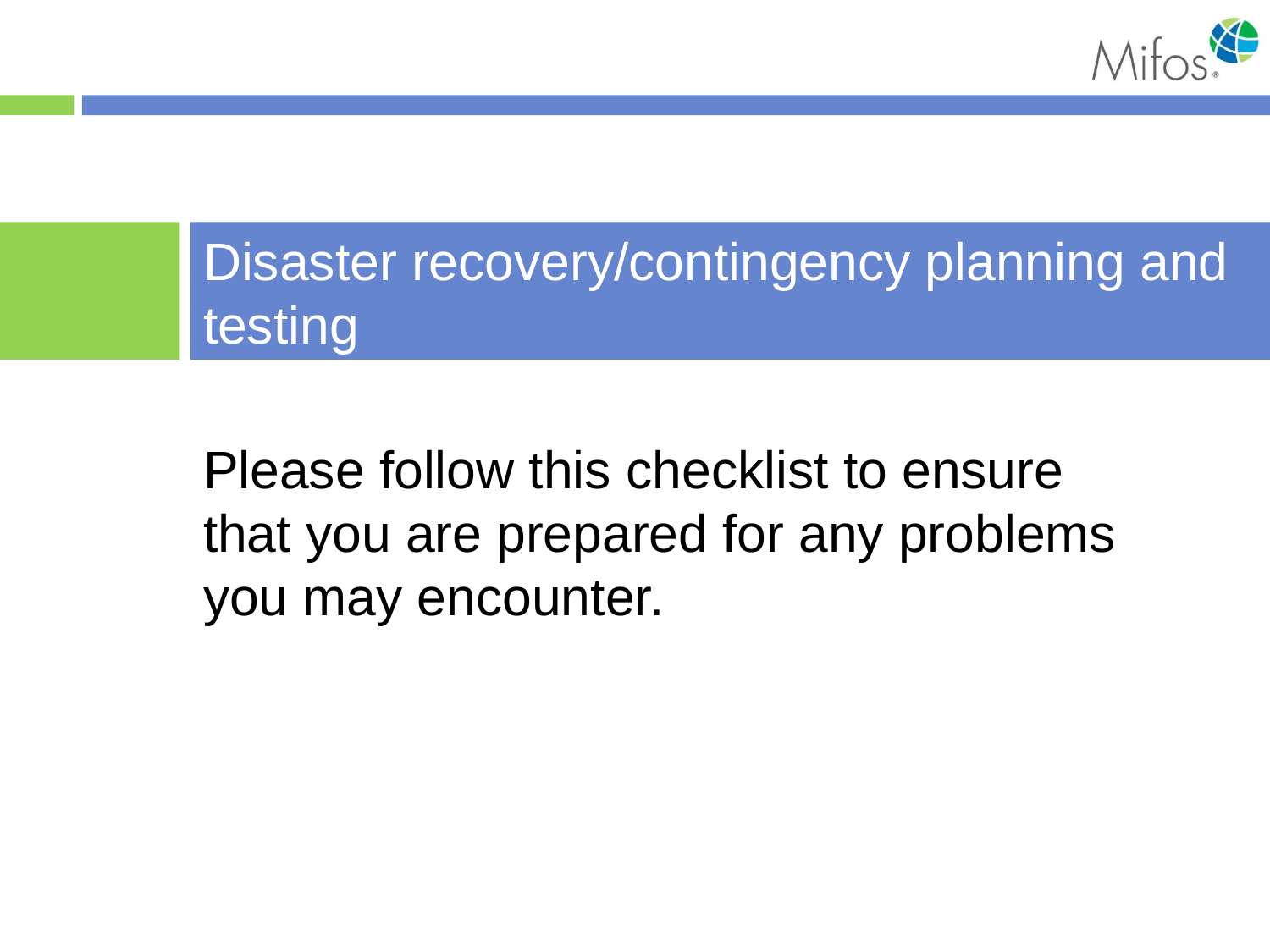

# Disaster recovery/contingency planning and testing
Please follow this checklist to ensure that you are prepared for any problems you may encounter.